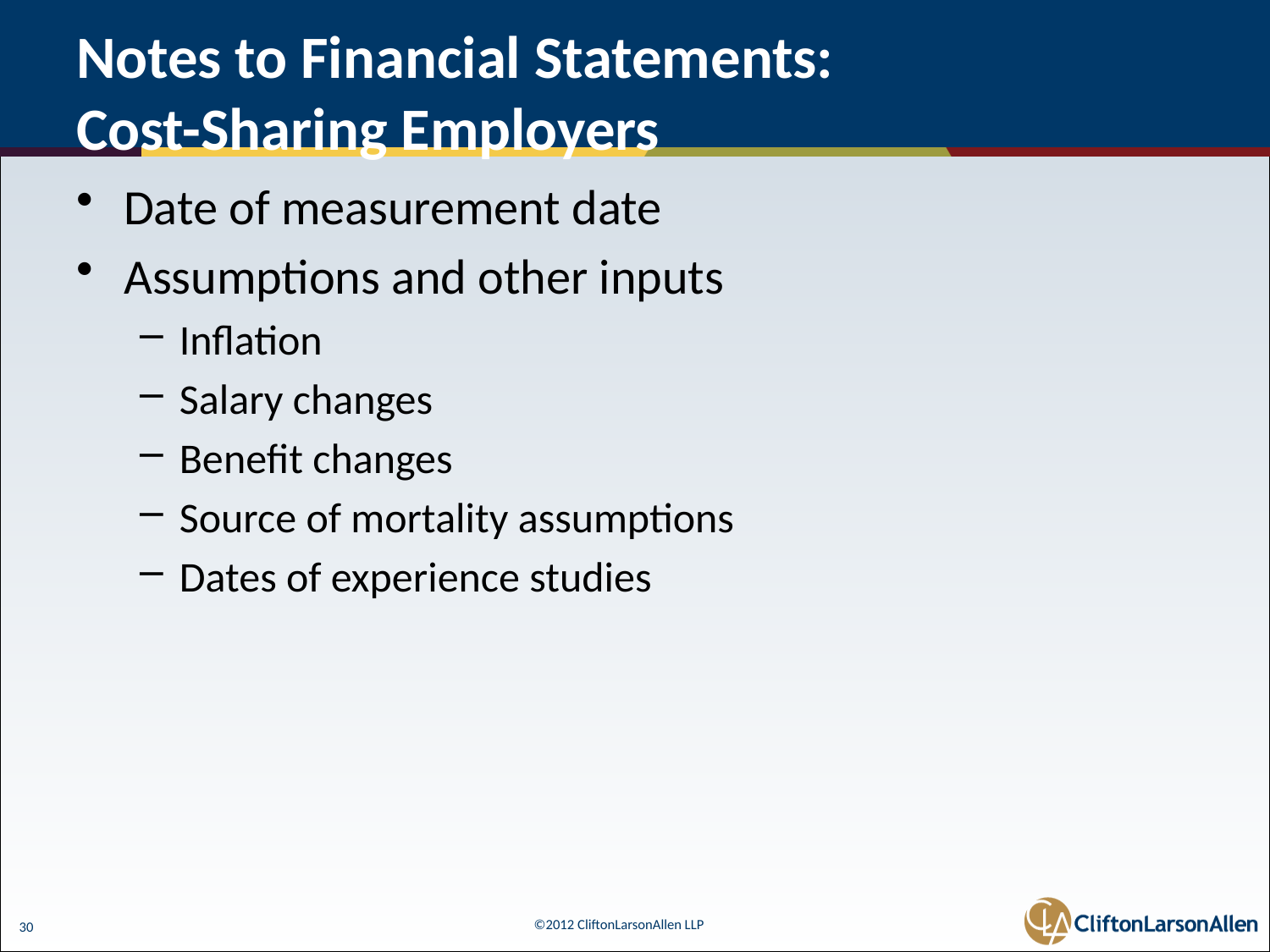

# Notes to Financial Statements: Cost-Sharing Employers
Date of measurement date
Assumptions and other inputs
Inflation
Salary changes
Benefit changes
Source of mortality assumptions
Dates of experience studies